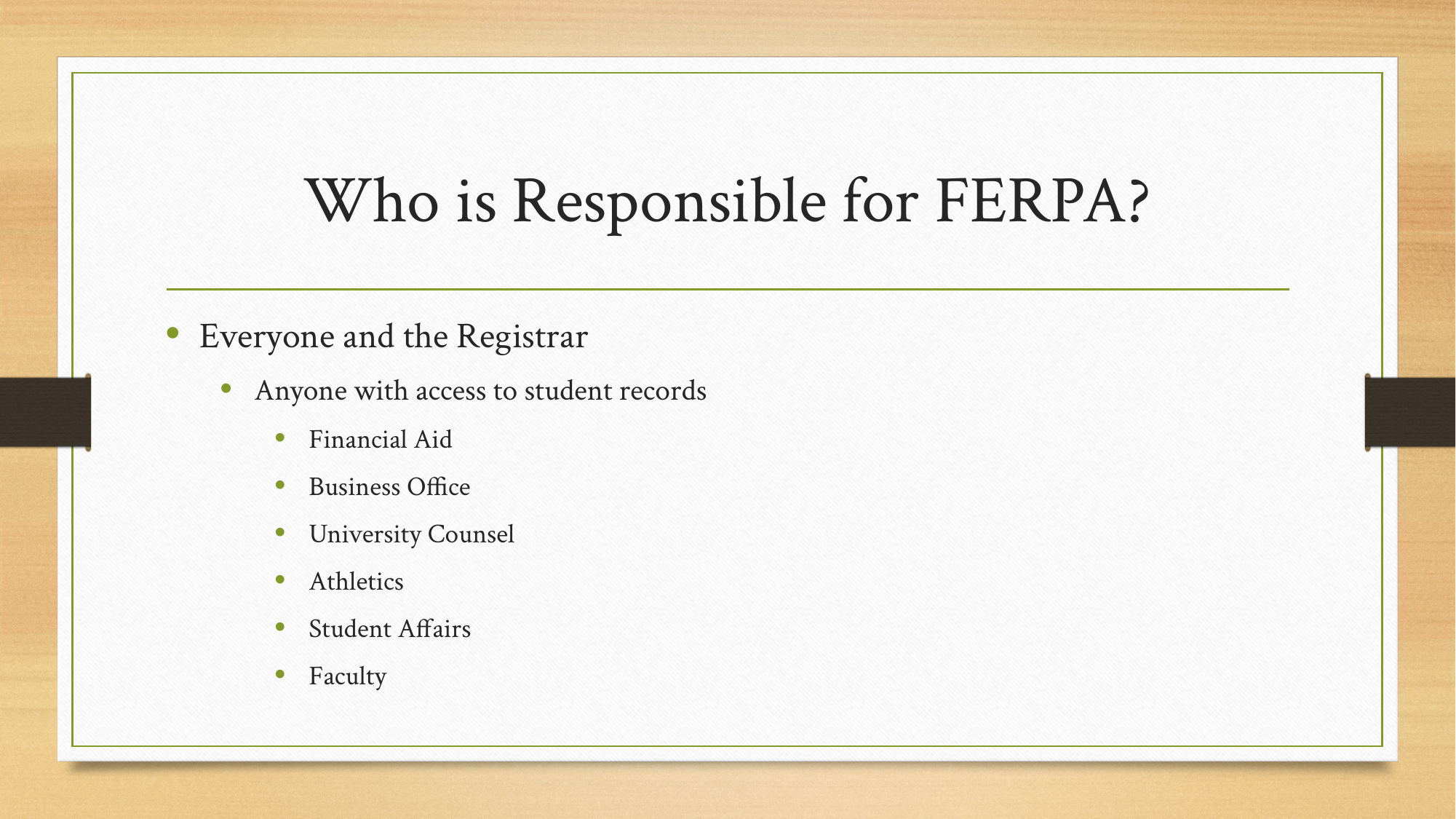

# Who is Responsible for FERPA?
Everyone and the Registrar
Anyone with access to student records
Financial Aid
Business Office
University Counsel
Athletics
Student Affairs
Faculty